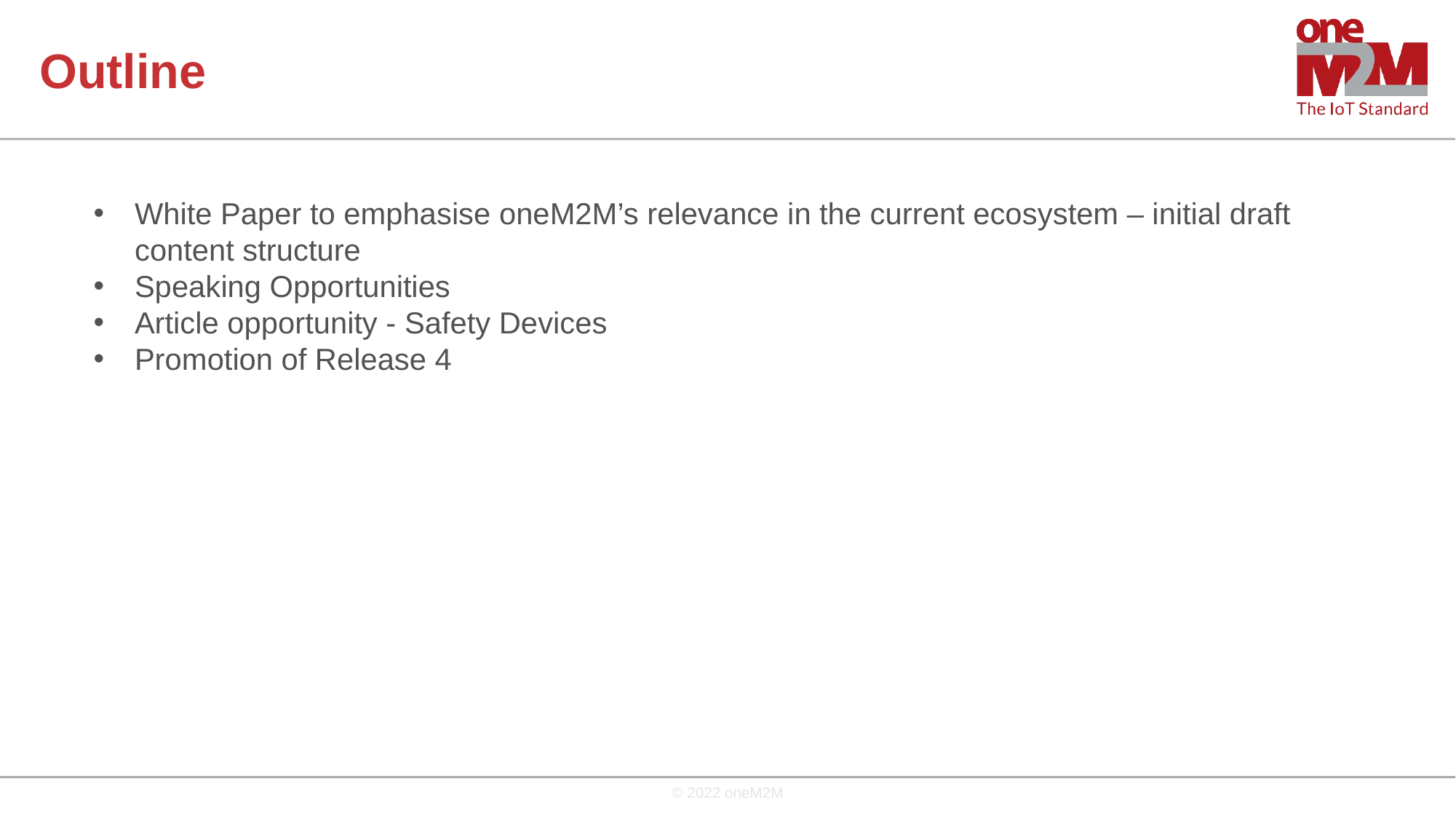

# Outline
White Paper to emphasise oneM2M’s relevance in the current ecosystem – initial draft content structure
Speaking Opportunities
Article opportunity - Safety Devices
Promotion of Release 4

© 2022 oneM2M